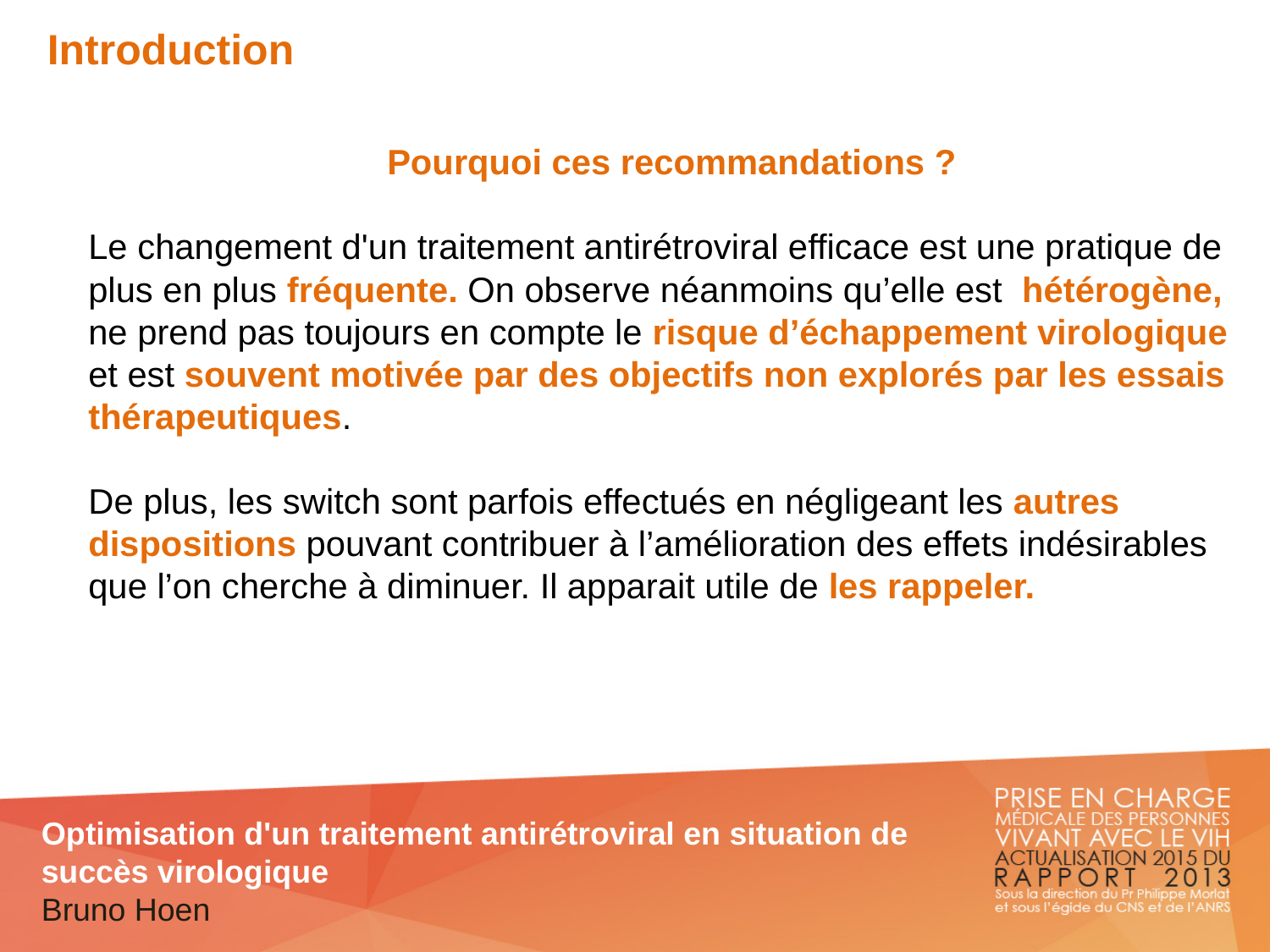

Introduction

Pourquoi ces recommandations ?

Le changement d'un traitement antirétroviral efficace est une pratique de plus en plus fréquente. On observe néanmoins qu’elle est  hétérogène, ne prend pas toujours en compte le risque d’échappement virologique et est souvent motivée par des objectifs non explorés par les essais thérapeutiques.

De plus, les switch sont parfois effectués en négligeant les autres dispositions pouvant contribuer à l’amélioration des effets indésirables que l’on cherche à diminuer. Il apparait utile de les rappeler.

Optimisation d'un traitement antirétroviral en situation de succès virologique
Bruno Hoen